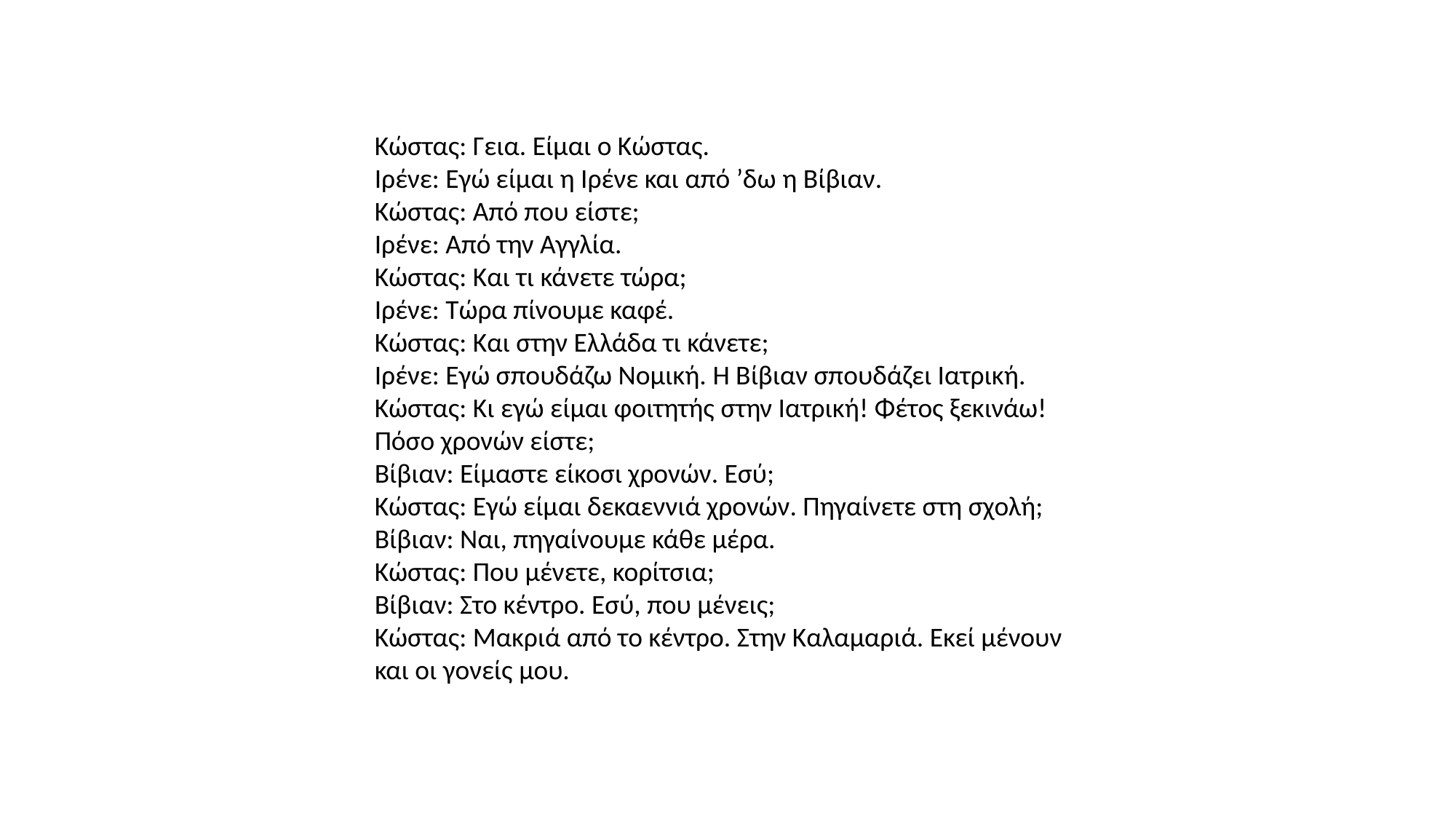

Κώστας: Γεια. Είμαι ο Κώστας.
Ιρένε: Εγώ είμαι η Ιρένε και από ’δω η Βίβιαν.
Κώστας: Από που είστε;
Ιρένε: Από την Αγγλία.
Κώστας: Και τι κάνετε τώρα;
Ιρένε: Τώρα πίνουμε καφέ.
Κώστας: Και στην Ελλάδα τι κάνετε;
Ιρένε: Εγώ σπουδάζω Νομική. Η Βίβιαν σπουδάζει Ιατρική.
Κώστας: Κι εγώ είμαι φοιτητής στην Ιατρική! Φέτος ξεκινάω! Πόσο χρονών είστε;
Βίβιαν: Είμαστε είκοσι χρονών. Εσύ;
Κώστας: Εγώ είμαι δεκαεννιά χρονών. Πηγαίνετε στη σχολή;
Βίβιαν: Ναι, πηγαίνουμε κάθε μέρα.
Κώστας: Που μένετε, κορίτσια;
Βίβιαν: Στο κέντρο. Εσύ, που μένεις;
Κώστας: Μακριά από το κέντρο. Στην Καλαμαριά. Εκεί μένουν και οι γονείς μου.